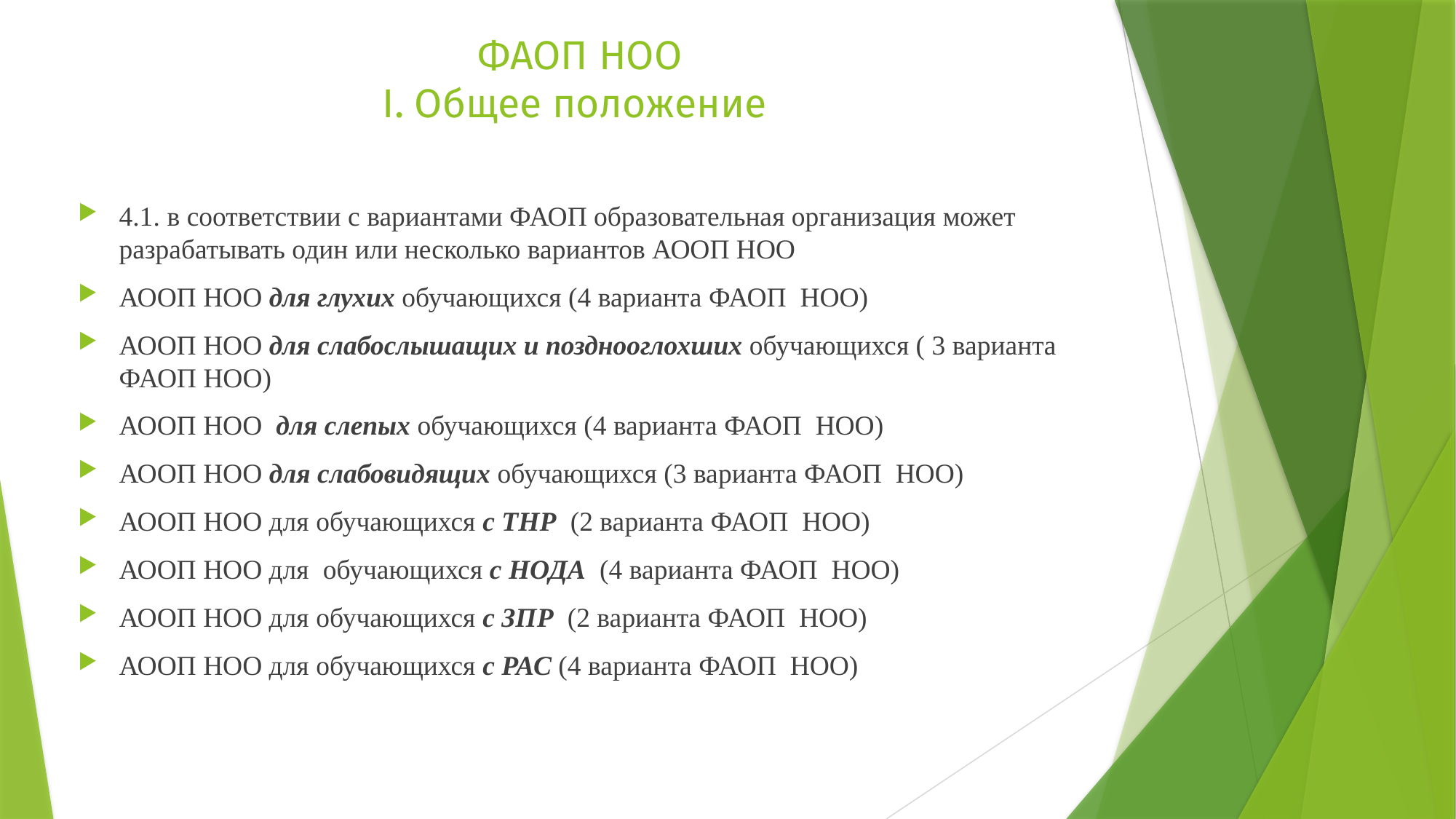

# ФАОП НОО I. Общее положение
4.1. в соответствии с вариантами ФАОП образовательная организация может разрабатывать один или несколько вариантов АООП НОО
АООП НОО для глухих обучающихся (4 варианта ФАОП  НОО)
АООП НОО для слабослышащих и позднооглохших обучающихся ( 3 варианта ФАОП НОО)
АООП НОО  для слепых обучающихся (4 варианта ФАОП  НОО)
АООП НОО для слабовидящих обучающихся (3 варианта ФАОП  НОО)
АООП НОО для обучающихся с ТНР  (2 варианта ФАОП  НОО)
АООП НОО для  обучающихся с НОДА  (4 варианта ФАОП  НОО)
АООП НОО для обучающихся с ЗПР  (2 варианта ФАОП  НОО)
АООП НОО для обучающихся с РАС (4 варианта ФАОП  НОО)